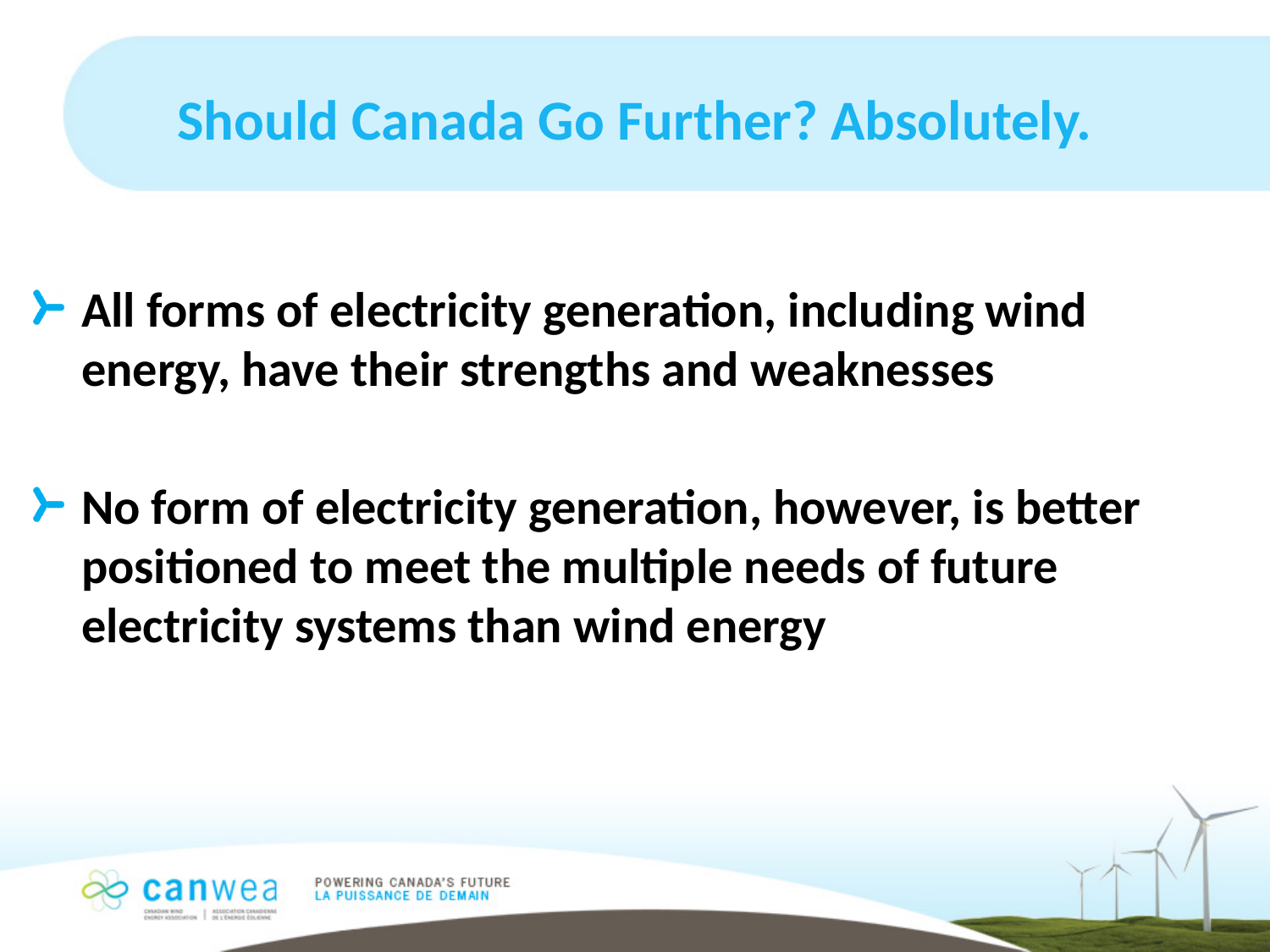

# Should Canada Go Further? Absolutely.
All forms of electricity generation, including wind energy, have their strengths and weaknesses

No form of electricity generation, however, is better positioned to meet the multiple needs of future electricity systems than wind energy